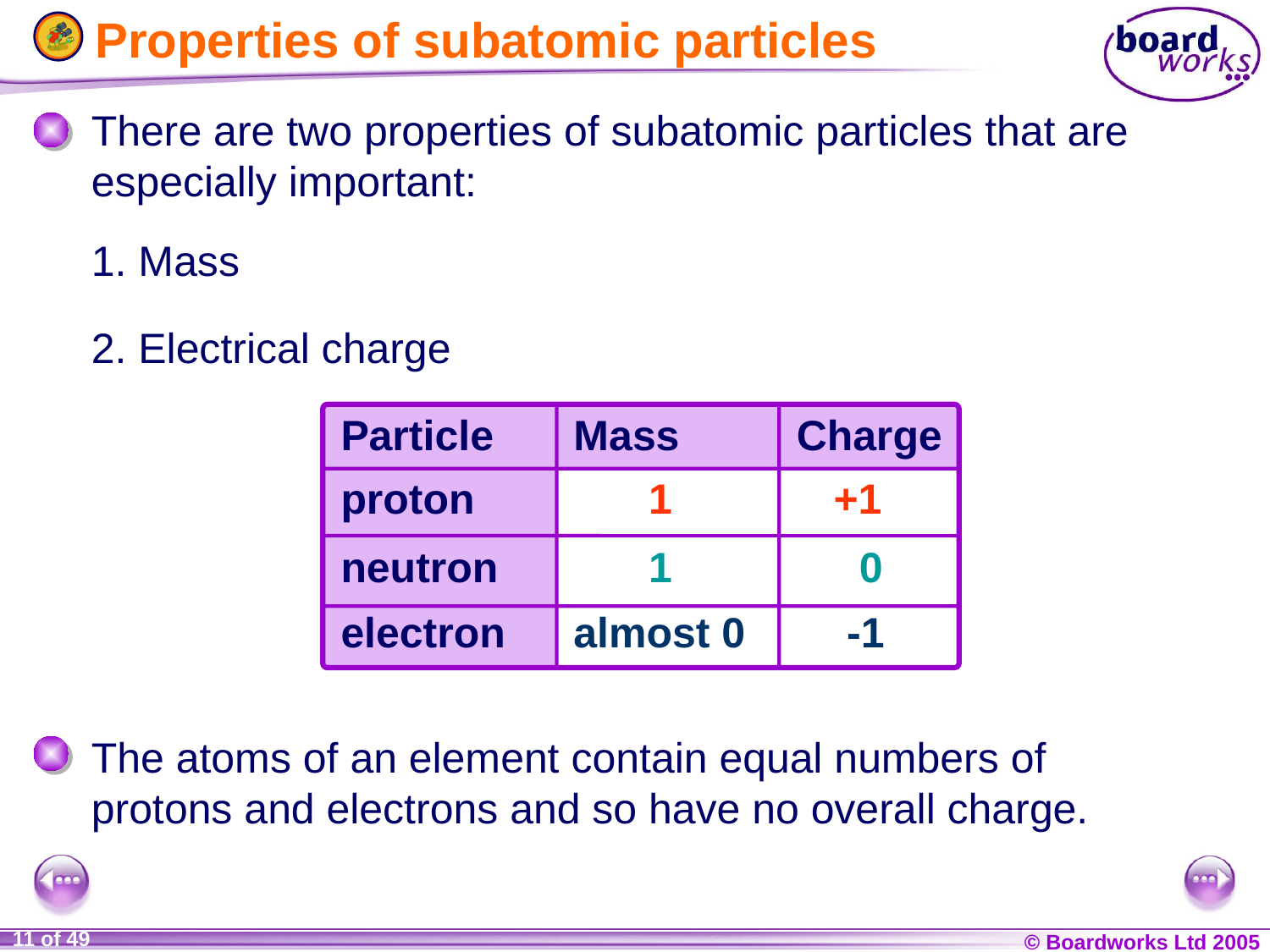

# Properties of subatomic particles
There are two properties of subatomic particles that are especially important:

1. Mass
2. Electrical charge

| Particle | Mass | Charge |
| --- | --- | --- |
| proton | 1 | +1 |
| neutron | 1 | 0 |
| electron | almost 0 | -1 |
The atoms of an element contain equal numbers of protons and electrons and so have no overall charge.